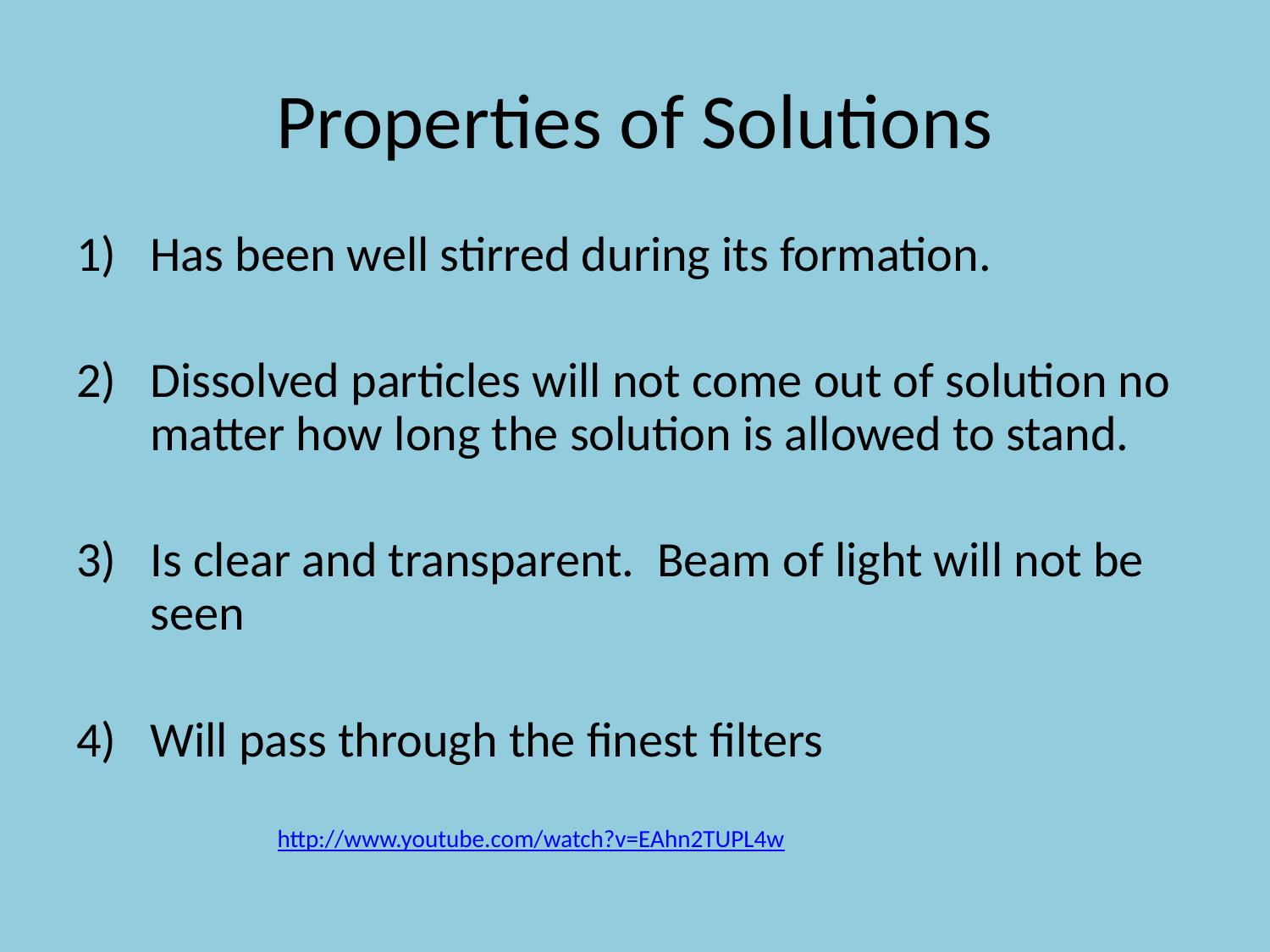

# Properties of Solutions
Has been well stirred during its formation.

Dissolved particles will not come out of solution no matter how long the solution is allowed to stand.

Is clear and transparent.  Beam of light will not be seen

Will pass through the finest filters

		http://www.youtube.com/watch?v=EAhn2TUPL4w